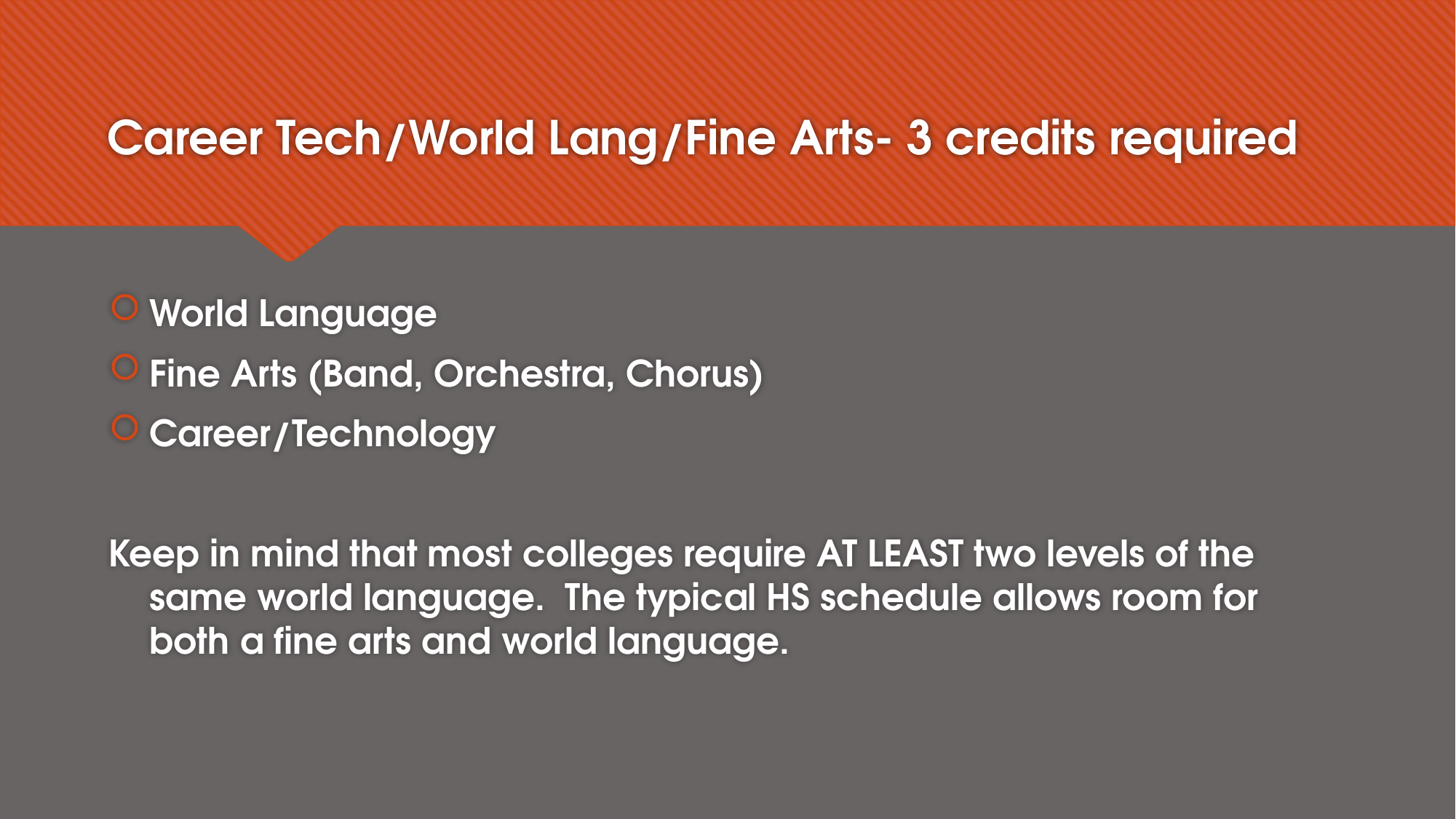

# Career Tech/World Lang/Fine Arts- 3 credits required
World Language
Fine Arts (Band, Orchestra, Chorus)
Career/Technology

Keep in mind that most colleges require AT LEAST two levels of the same world language.  The typical HS schedule allows room for both a fine arts and world language.